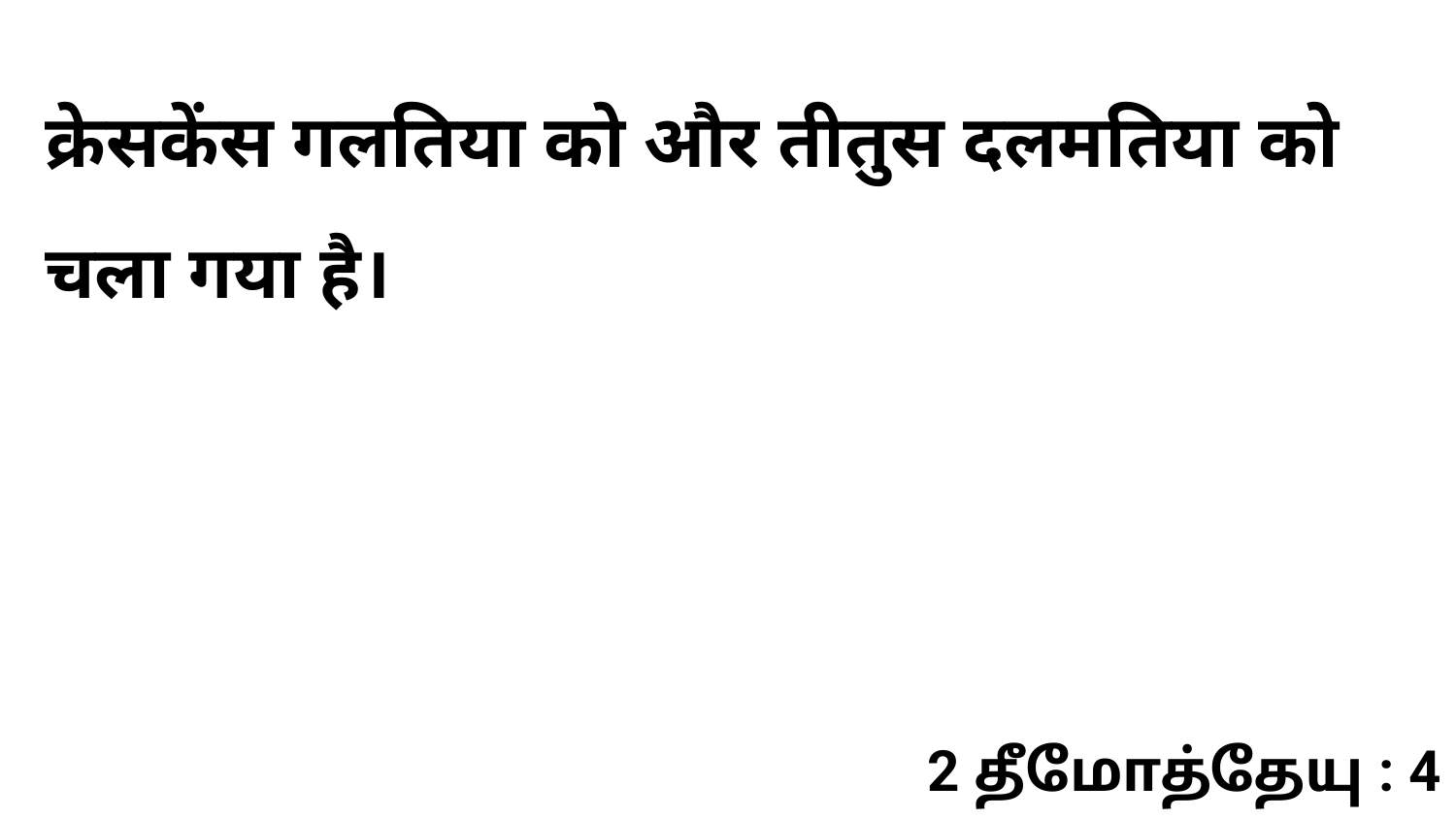

क्रेसकेंस गलतिया को और तीतुस दलमतिया को चला गया है।
2 தீமோத்தேயு : 4